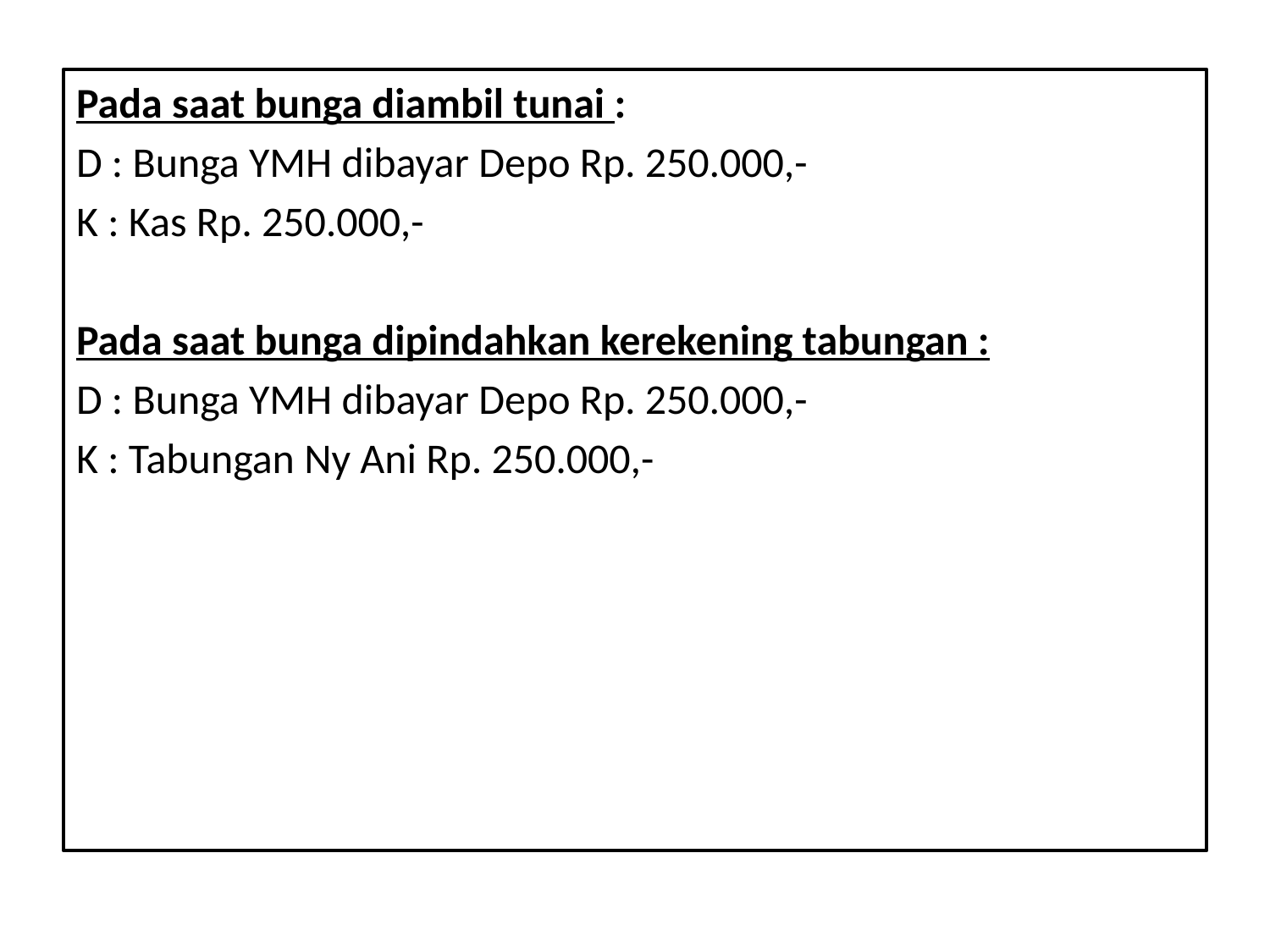

Pada saat bunga diambil tunai :
D : Bunga YMH dibayar Depo Rp. 250.000,-
K : Kas Rp. 250.000,-

Pada saat bunga dipindahkan kerekening tabungan :
D : Bunga YMH dibayar Depo Rp. 250.000,-
K : Tabungan Ny Ani Rp. 250.000,-